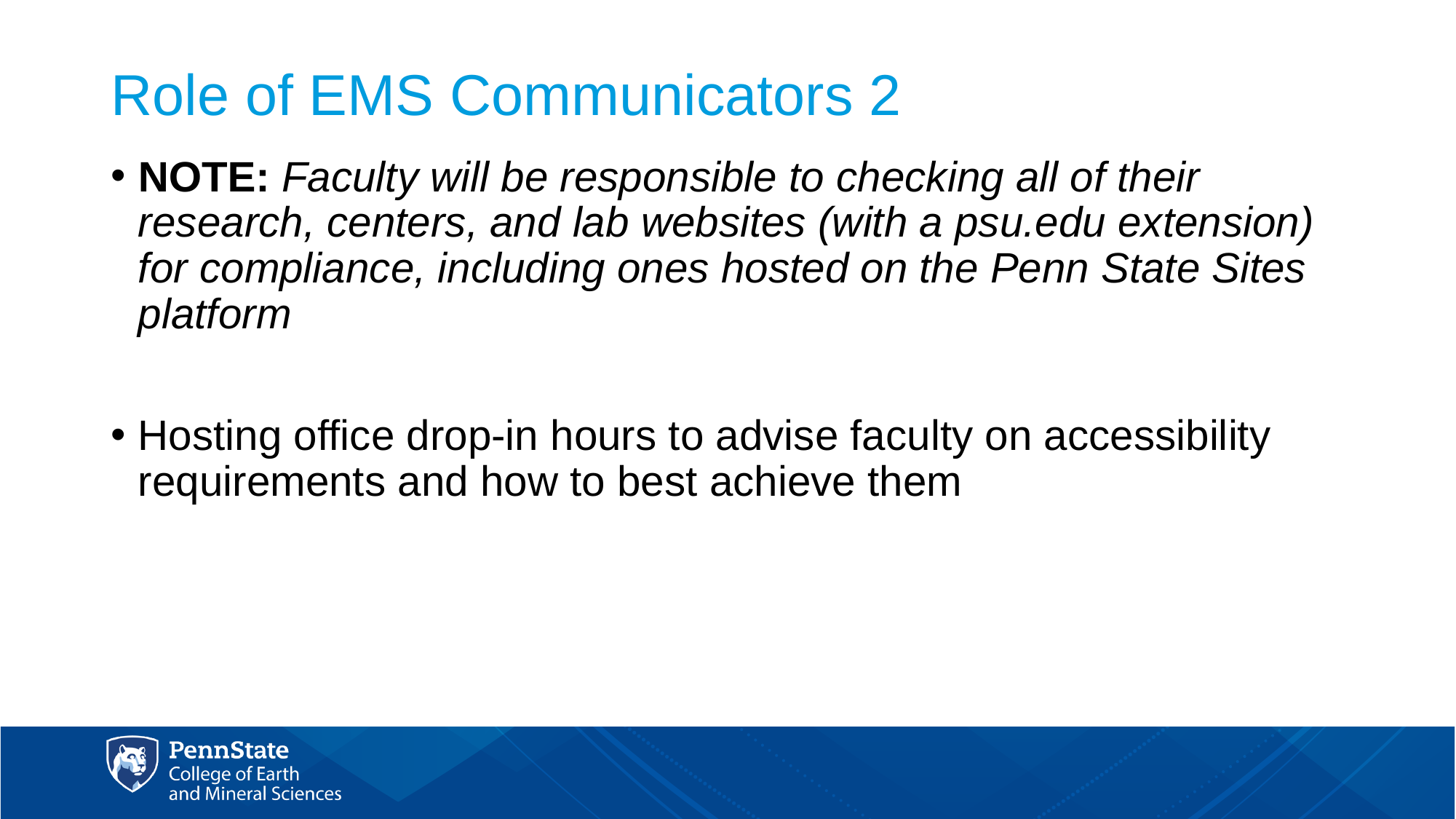

# Role of EMS Communicators 2
NOTE: Faculty will be responsible to checking all of their research, centers, and lab websites (with a psu.edu extension) for compliance, including ones hosted on the Penn State Sites platform

Hosting office drop-in hours to advise faculty on accessibility requirements and how to best achieve them